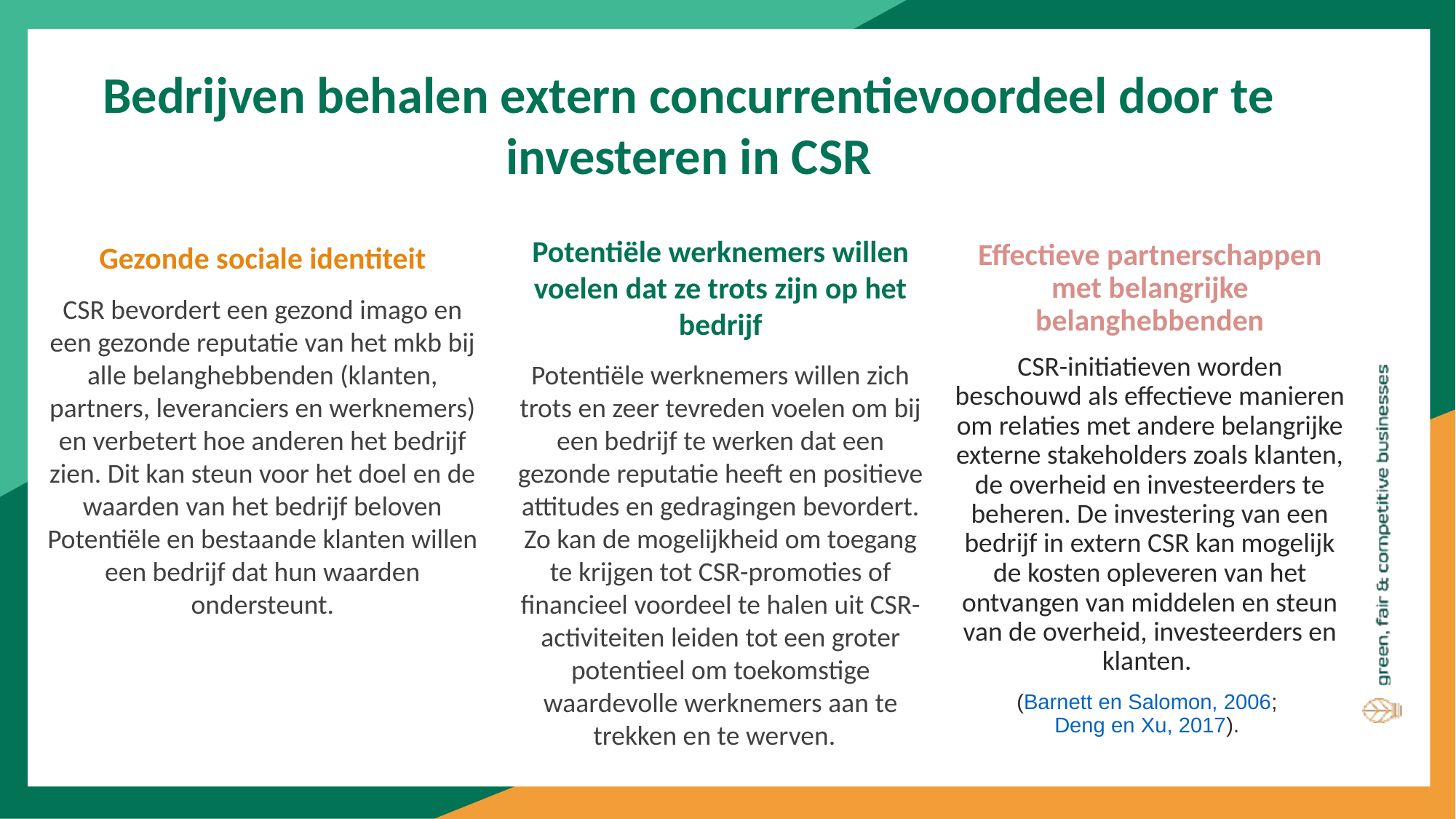

Bedrijven behalen extern concurrentievoordeel door te investeren in CSR
Potentiële werknemers willen voelen dat ze trots zijn op het bedrijf

Potentiële werknemers willen zich trots en zeer tevreden voelen om bij een bedrijf te werken dat een gezonde reputatie heeft en positieve attitudes en gedragingen bevordert. Zo kan de mogelijkheid om toegang te krijgen tot CSR-promoties of financieel voordeel te halen uit CSR-activiteiten leiden tot een groter potentieel om toekomstige waardevolle werknemers aan te trekken en te werven.
Gezonde sociale identiteit

CSR bevordert een gezond imago en een gezonde reputatie van het mkb bij alle belanghebbenden (klanten, partners, leveranciers en werknemers) en verbetert hoe anderen het bedrijf zien. Dit kan steun voor het doel en de waarden van het bedrijf beloven
Potentiële en bestaande klanten willen een bedrijf dat hun waarden ondersteunt.
Effectieve partnerschappen met belangrijke belanghebbenden
CSR-initiatieven worden beschouwd als effectieve manieren om relaties met andere belangrijke externe stakeholders zoals klanten, de overheid en investeerders te beheren. De investering van een bedrijf in extern CSR kan mogelijk de kosten opleveren van het ontvangen van middelen en steun van de overheid, investeerders en klanten.
(Barnett en Salomon, 2006; Deng en Xu, 2017).